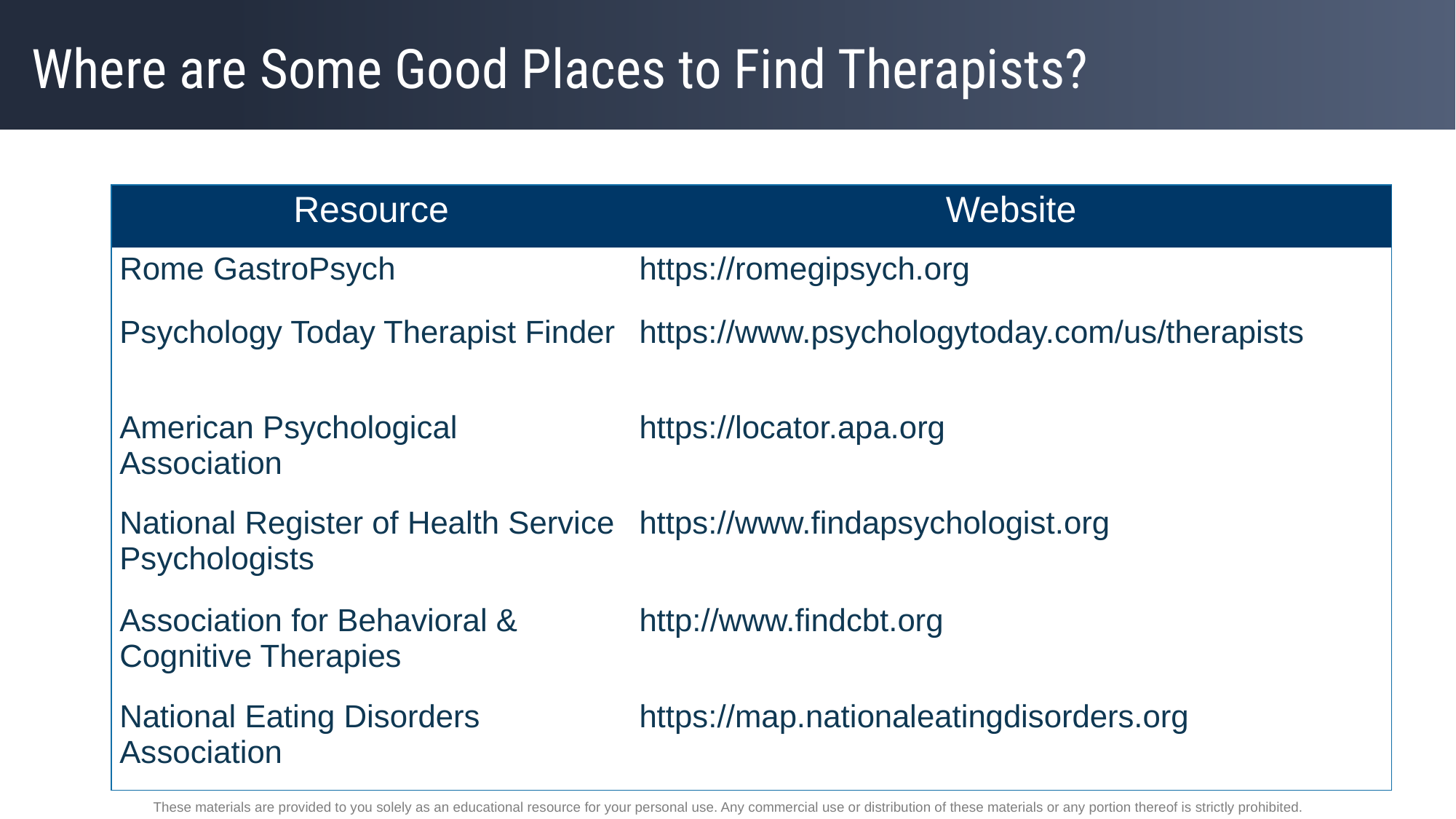

# Where are Some Good Places to Find Therapists?
| Resource | Website |
| --- | --- |
| Rome GastroPsych | https://romegipsych.org |
| Psychology Today Therapist Finder | https://www.psychologytoday.com/us/therapists |
| American Psychological Association | https://locator.apa.org |
| National Register of Health Service Psychologists | https://www.findapsychologist.org |
| Association for Behavioral & Cognitive Therapies | http://www.findcbt.org |
| National Eating Disorders Association | https://map.nationaleatingdisorders.org |